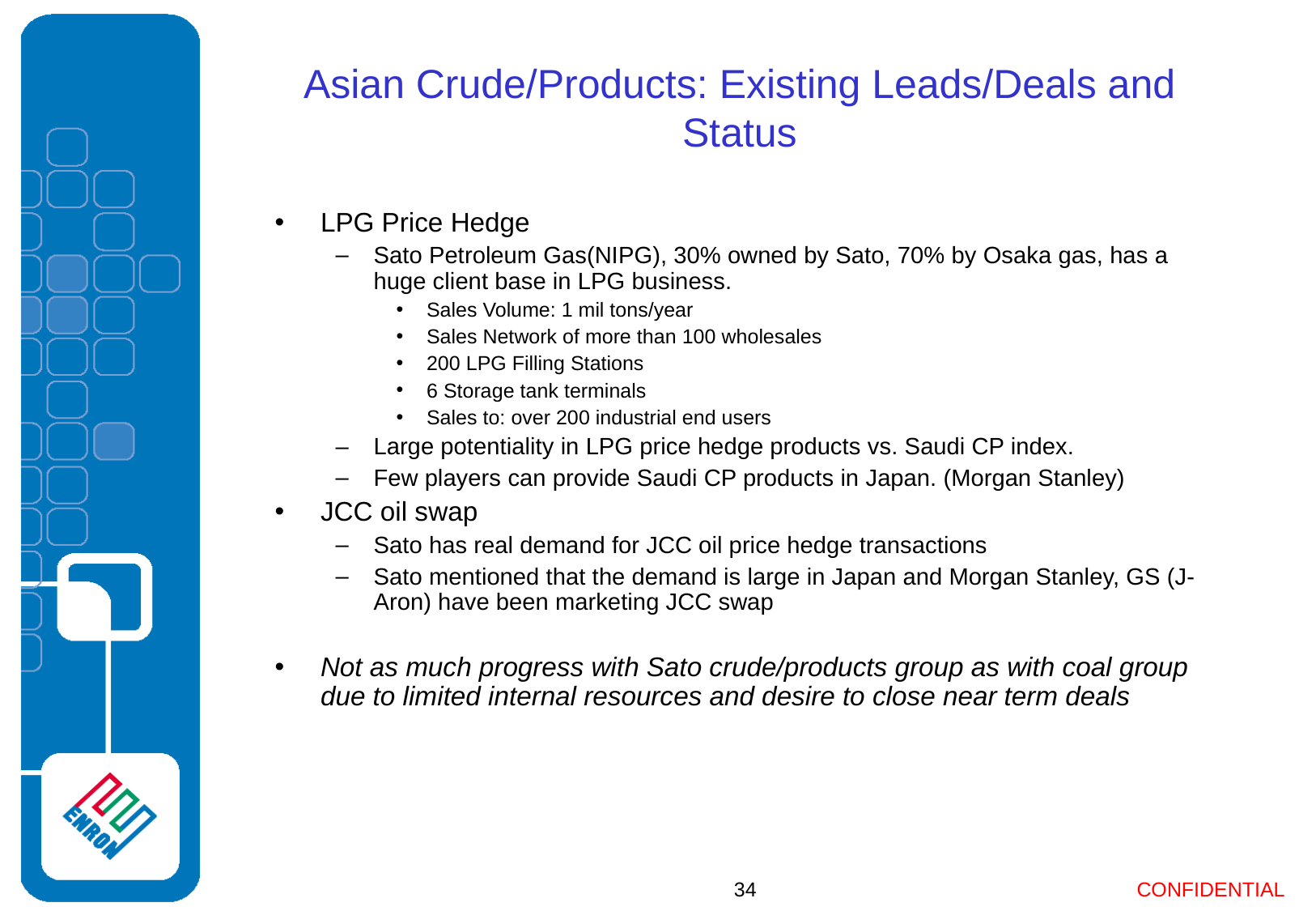

Asian Crude/Products: Existing Leads/Deals and Status
LPG Price Hedge
Sato Petroleum Gas(NIPG), 30% owned by Sato, 70% by Osaka gas, has a huge client base in LPG business.
Sales Volume: 1 mil tons/year
Sales Network of more than 100 wholesales
200 LPG Filling Stations
6 Storage tank terminals
Sales to: over 200 industrial end users
Large potentiality in LPG price hedge products vs. Saudi CP index.
Few players can provide Saudi CP products in Japan. (Morgan Stanley)
JCC oil swap
Sato has real demand for JCC oil price hedge transactions
Sato mentioned that the demand is large in Japan and Morgan Stanley, GS (J-Aron) have been marketing JCC swap

Not as much progress with Sato crude/products group as with coal group due to limited internal resources and desire to close near term deals